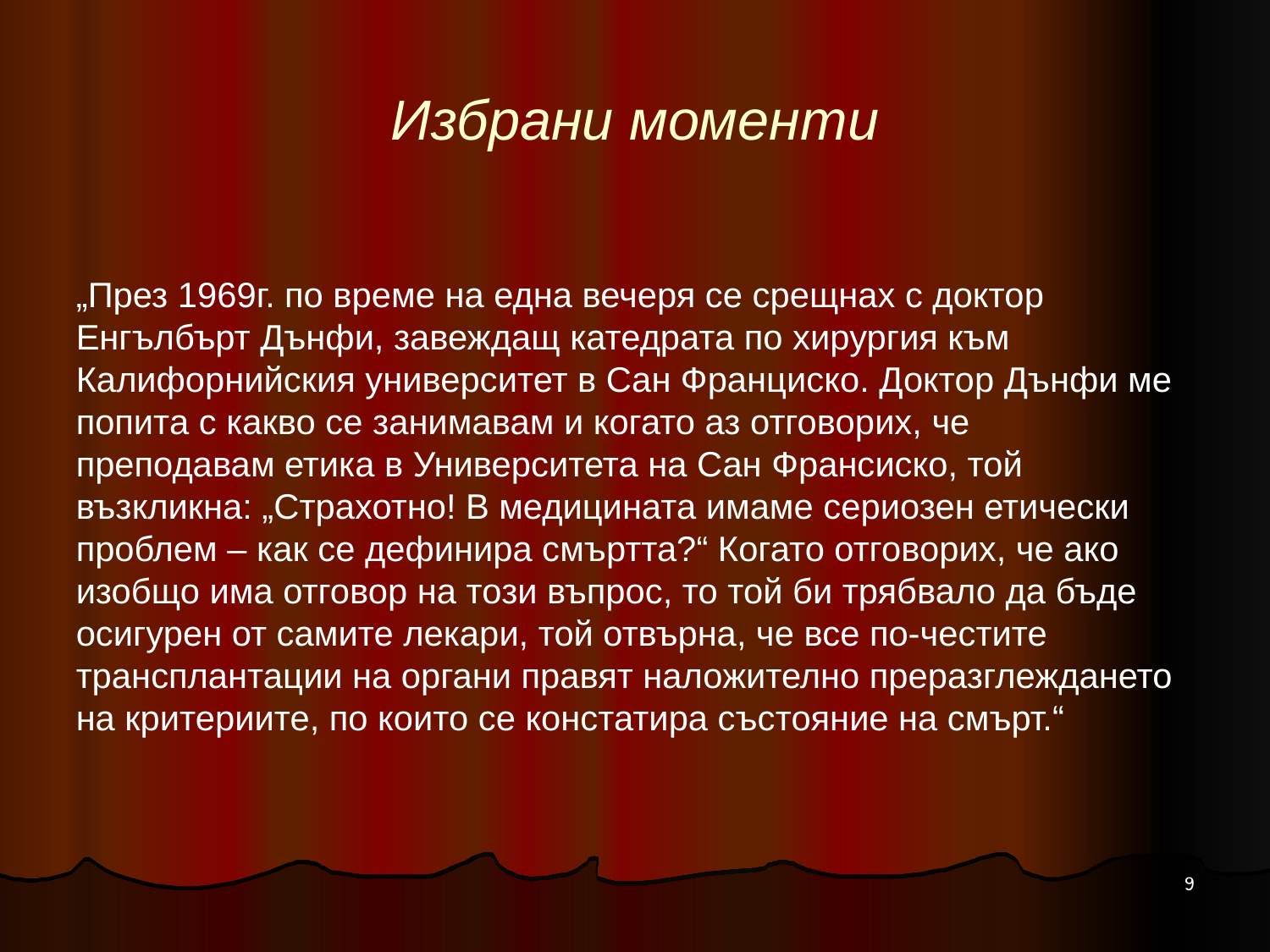

Избрани моменти
„През 1969г. по време на една вечеря се срещнах с доктор Енгълбърт Дънфи, завеждащ катедрата по хирургия към Калифорнийския университет в Сан Франциско. Доктор Дънфи ме попита с какво се занимавам и когато аз отговорих, че преподавам етика в Университета на Сан Франсиско, той възкликна: „Страхотно! В медицината имаме сериозен етически проблем – как се дефинира смъртта?“ Когато отговорих, че ако изобщо има отговор на този въпрос, то той би трябвало да бъде осигурен от самите лекари, той отвърна, че все по-честите трансплантации на органи правят наложително преразглеждането на критериите, по които се констатира състояние на смърт.“
9